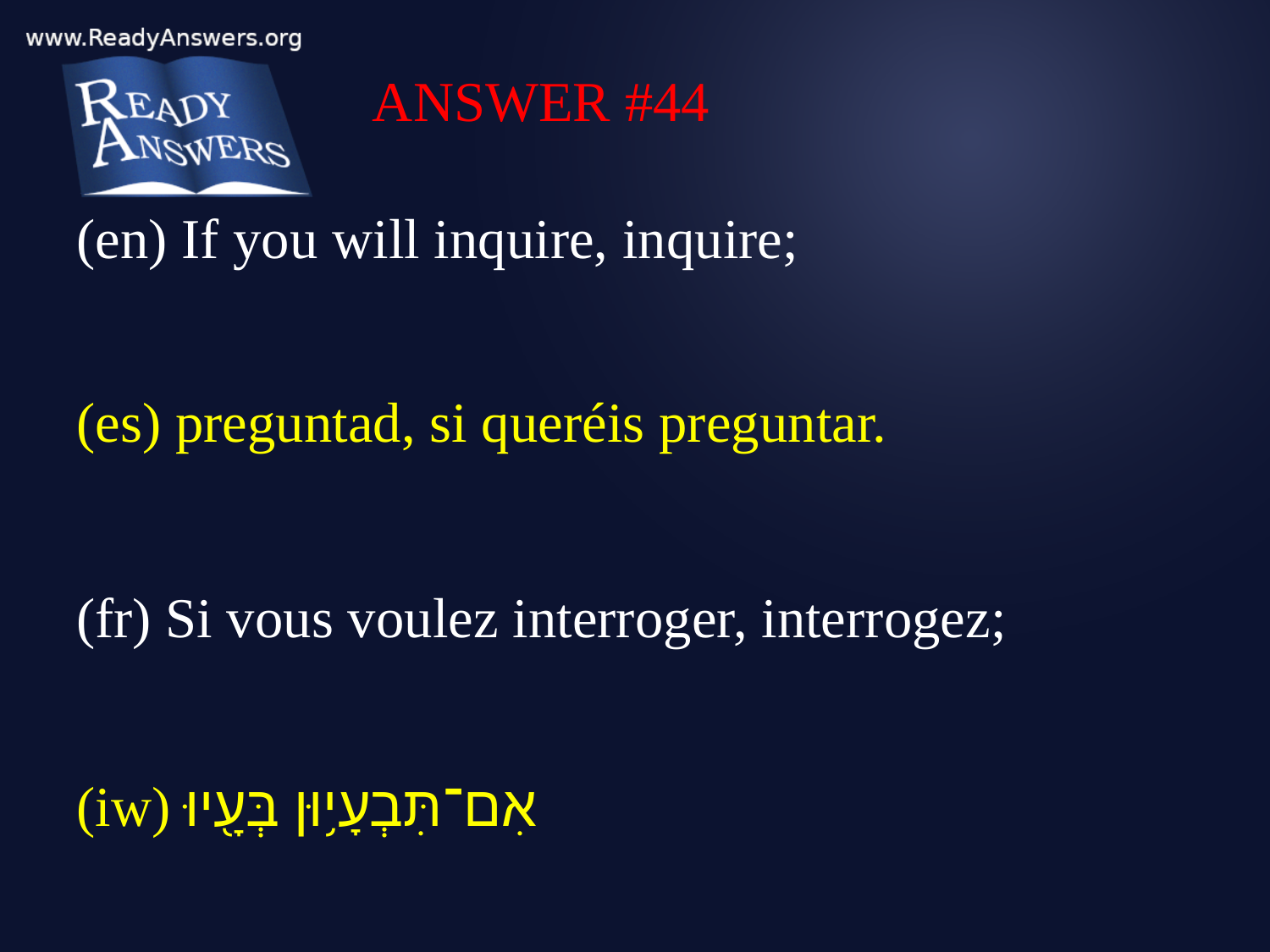

ANSWER #44
(en) If you will inquire, inquire;
(es) preguntad, si queréis preguntar.
(fr) Si vous voulez interroger, interrogez;
(iw) אִם־תִּבְעָי֥וּן בְּעָ֖יוּ